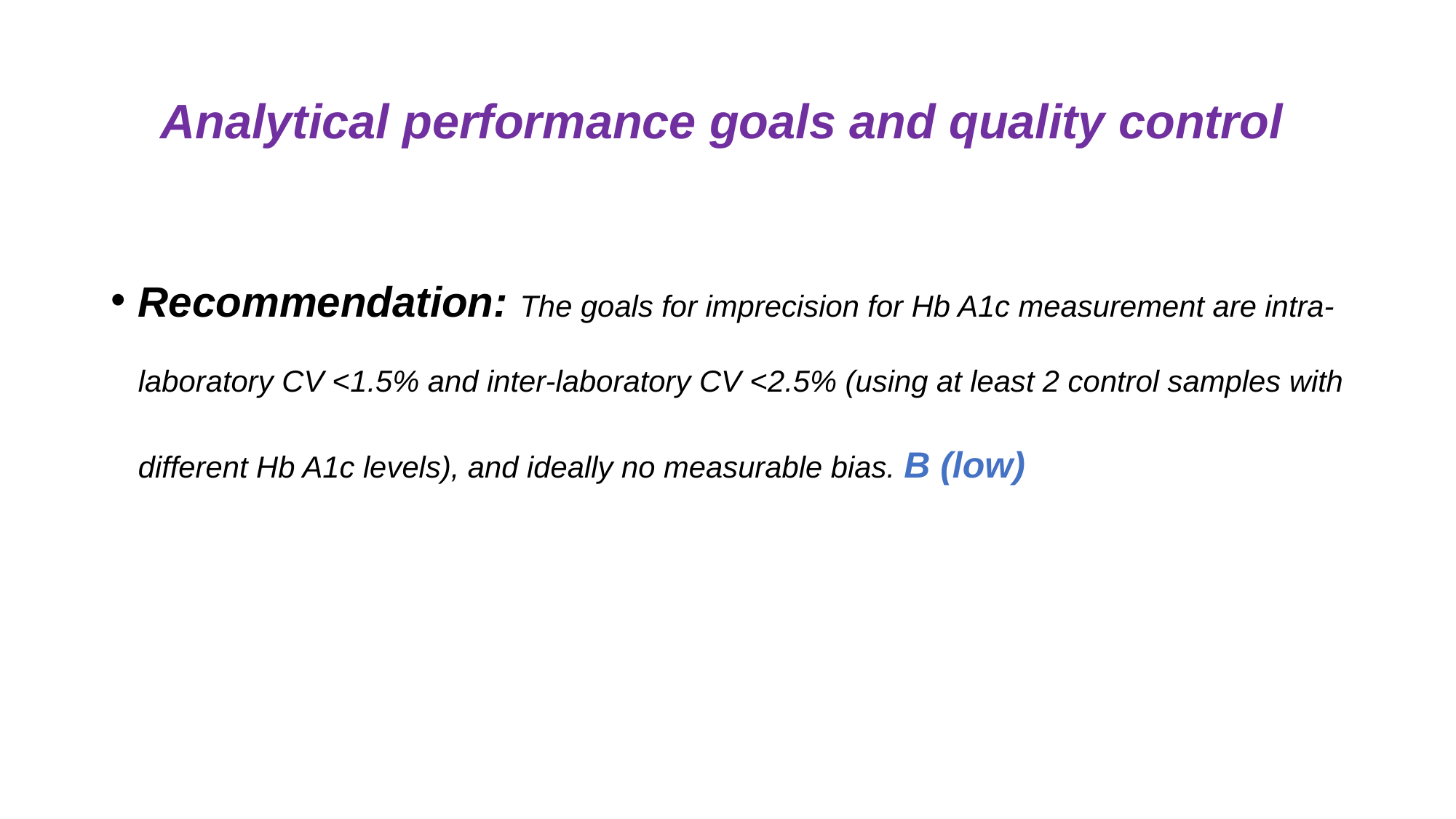

# Analytical performance goals and quality control
Recommendation: The goals for imprecision for Hb A1c measurement are intra-laboratory CV <1.5% and inter-laboratory CV <2.5% (using at least 2 control samples with different Hb A1c levels), and ideally no measurable bias. B (low)